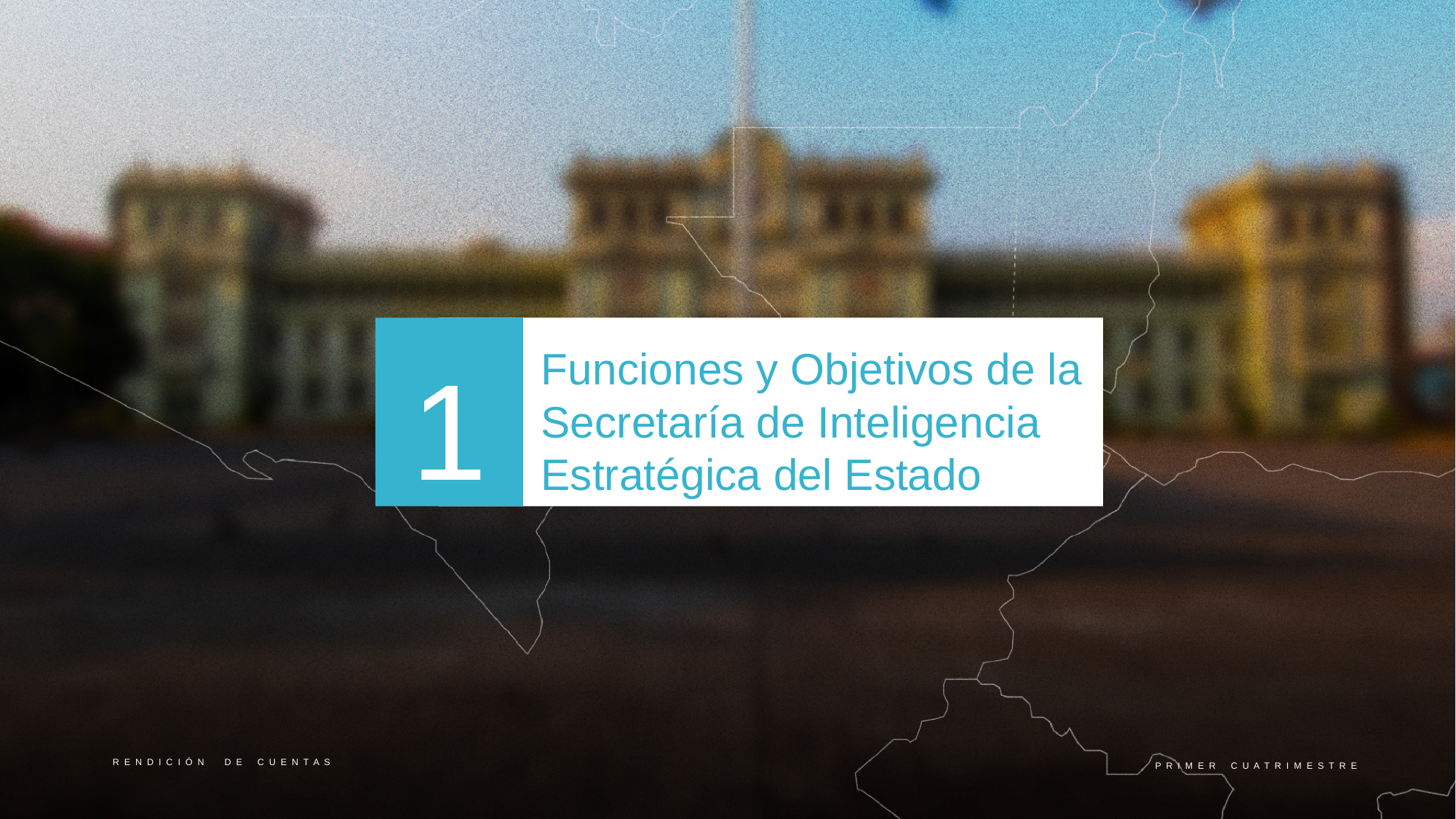

Funciones y Objetivos de la Secretaría de Inteligencia Estratégica del Estado
1